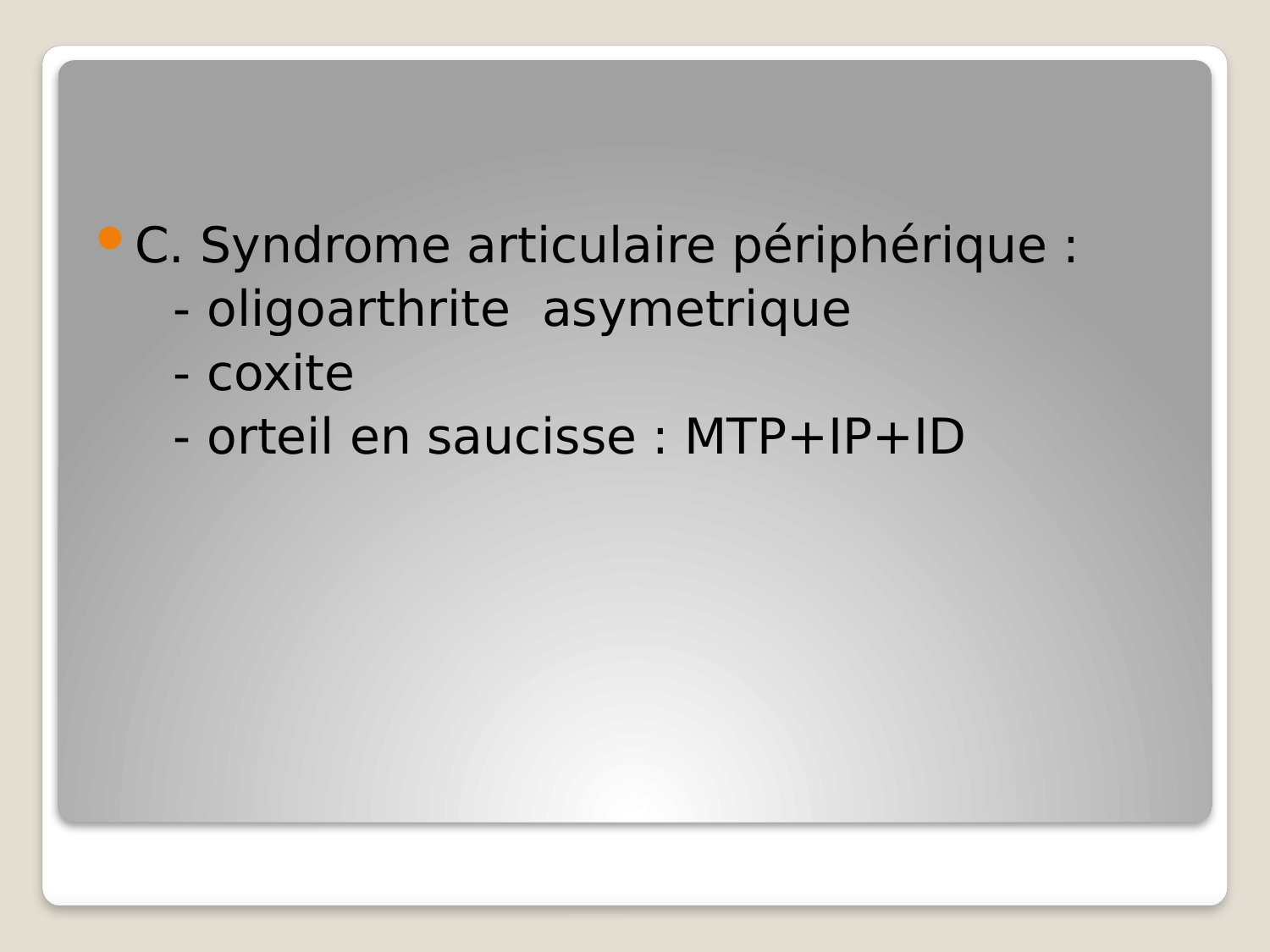

C. Syndrome articulaire périphérique :
     - oligoarthrite  asymetrique
     - coxite
     - orteil en saucisse : MTP+IP+ID
#